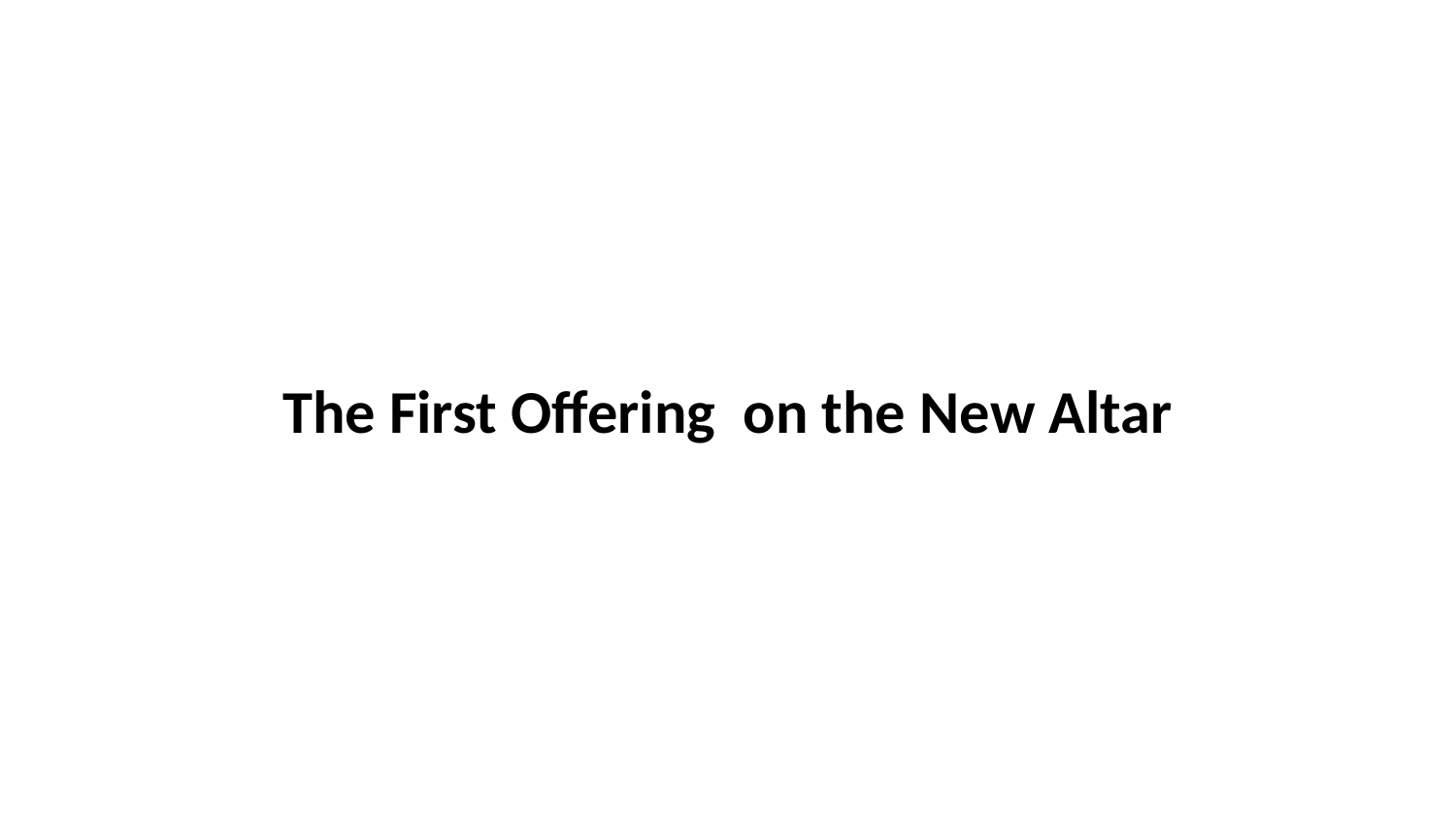

The First Offering  on the New Altar